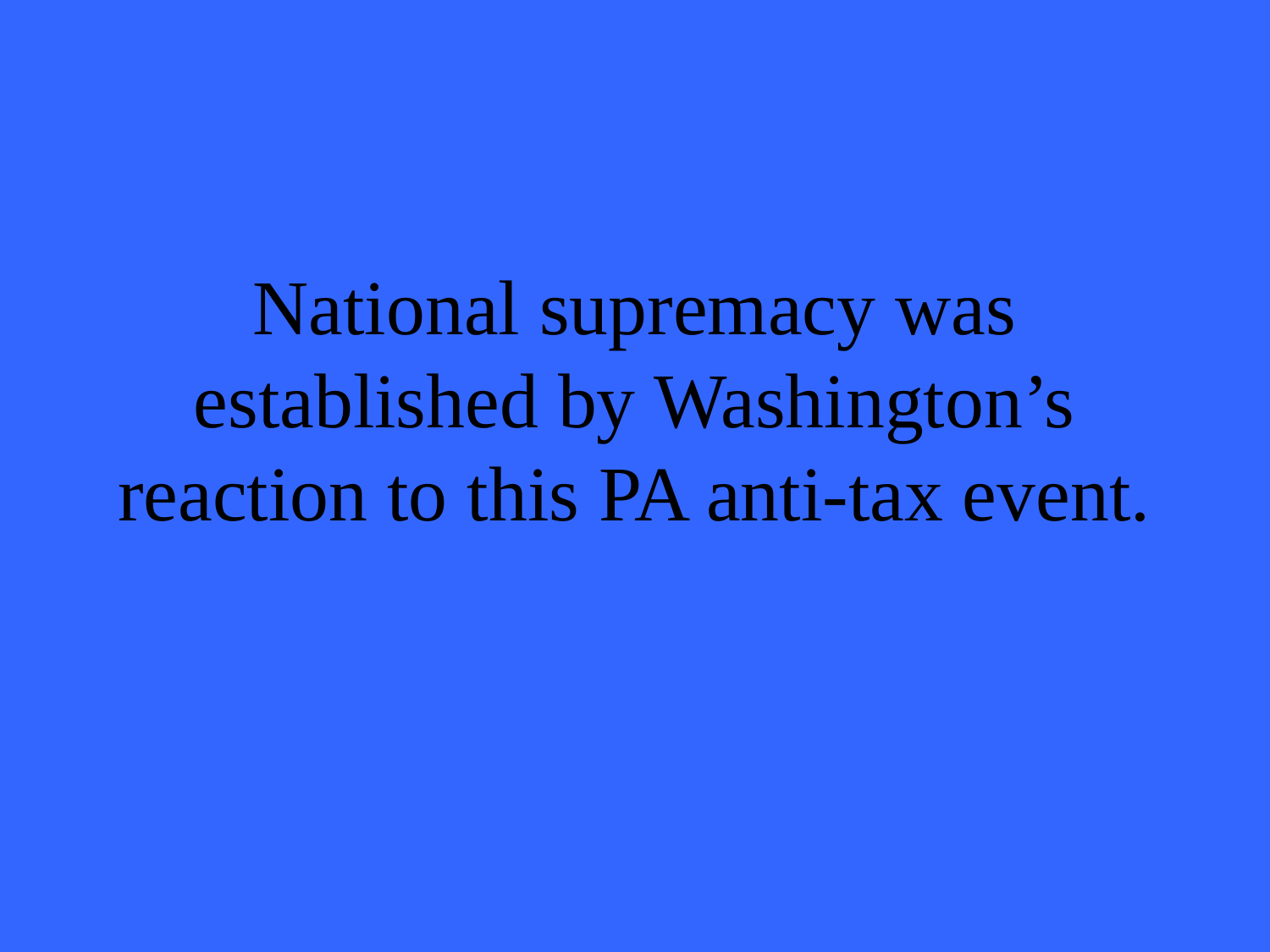

# National supremacy was established by Washington’s reaction to this PA anti-tax event.